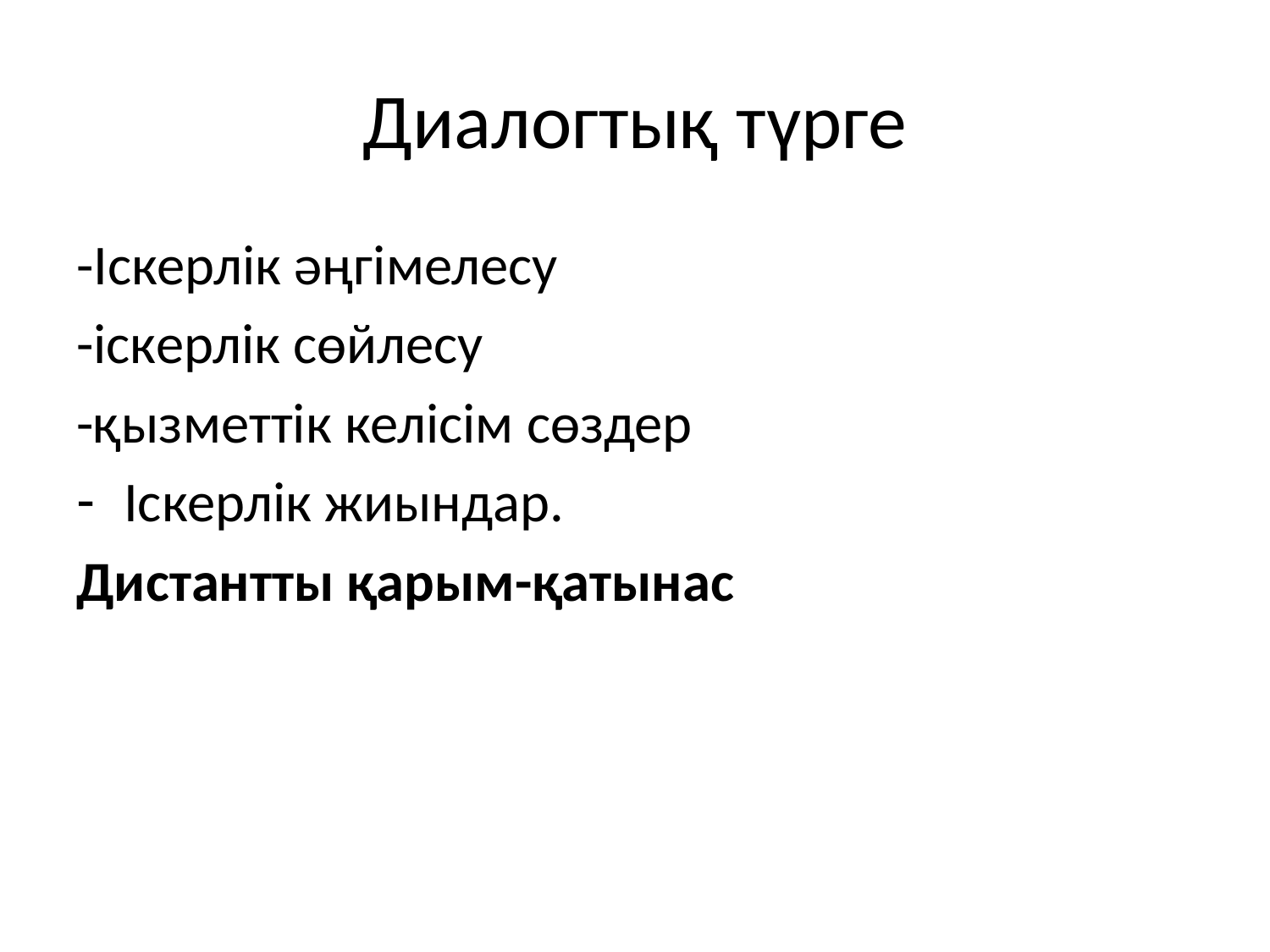

# Диалогтық түрге
-Іскерлік әңгімелесу
-іскерлік сөйлесу
-қызметтік келісім сөздер
Іскерлік жиындар.
Дистантты қарым-қатынас